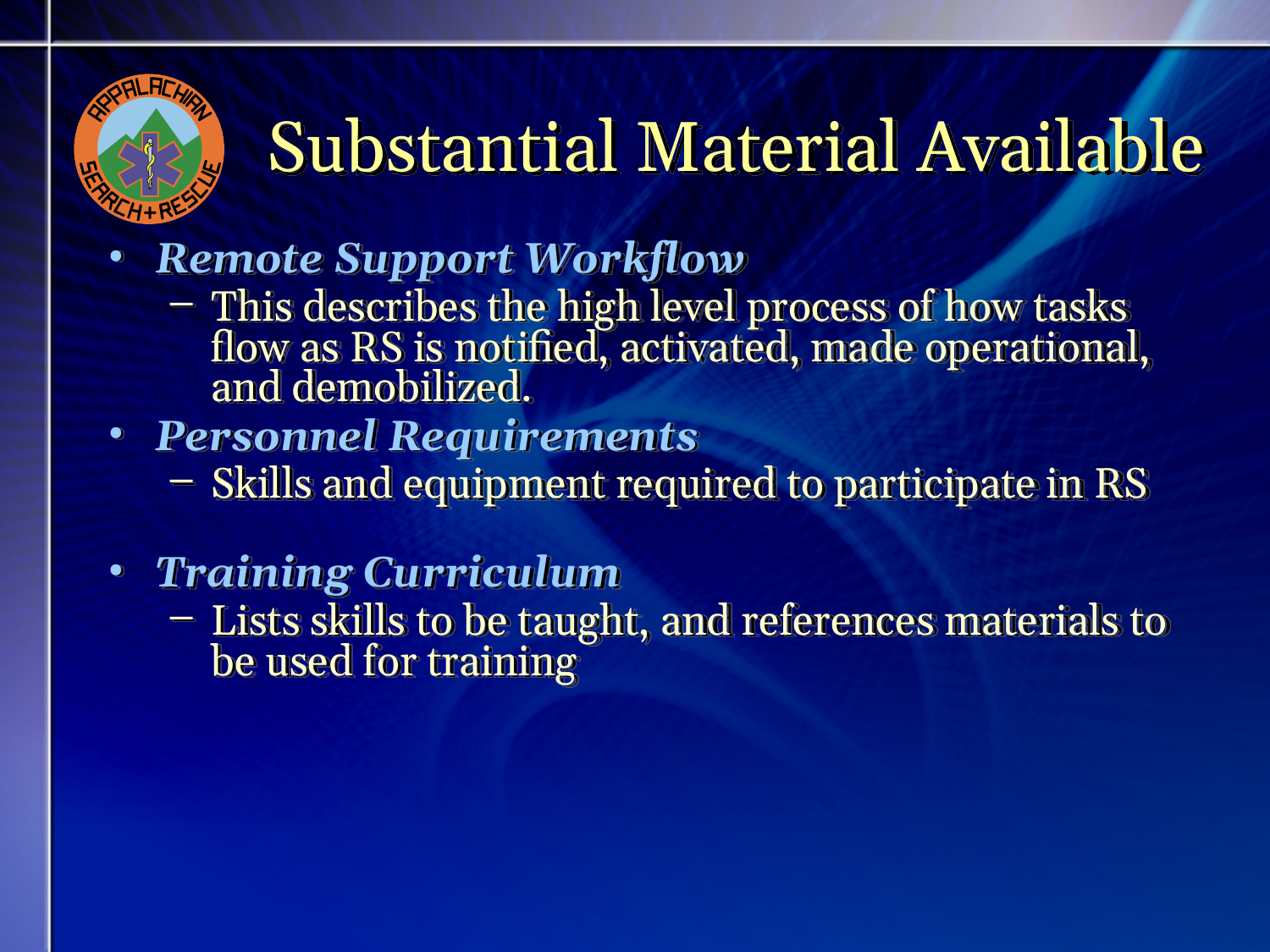

# Substantial Material Available
Remote Support Workflow
This describes the high level process of how tasks flow as RS is notified, activated, made operational, and demobilized.
Personnel Requirements
Skills and equipment required to participate in RS
Training Curriculum
Lists skills to be taught, and references materials to be used for training